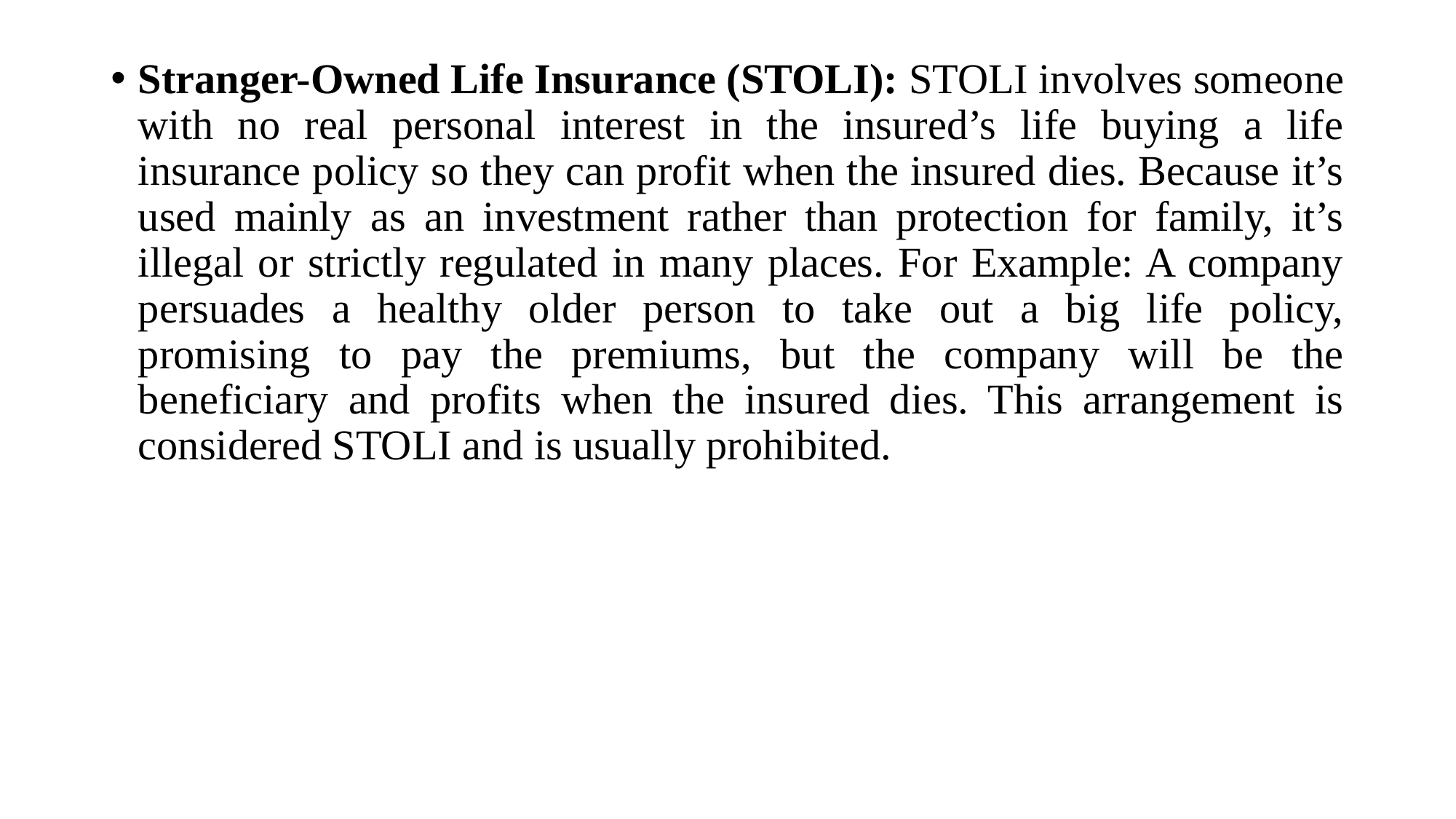

Stranger-Owned Life Insurance (STOLI): STOLI involves someone with no real personal interest in the insured’s life buying a life insurance policy so they can profit when the insured dies. Because it’s used mainly as an investment rather than protection for family, it’s illegal or strictly regulated in many places. For Example: A company persuades a healthy older person to take out a big life policy, promising to pay the premiums, but the company will be the beneficiary and profits when the insured dies. This arrangement is considered STOLI and is usually prohibited.